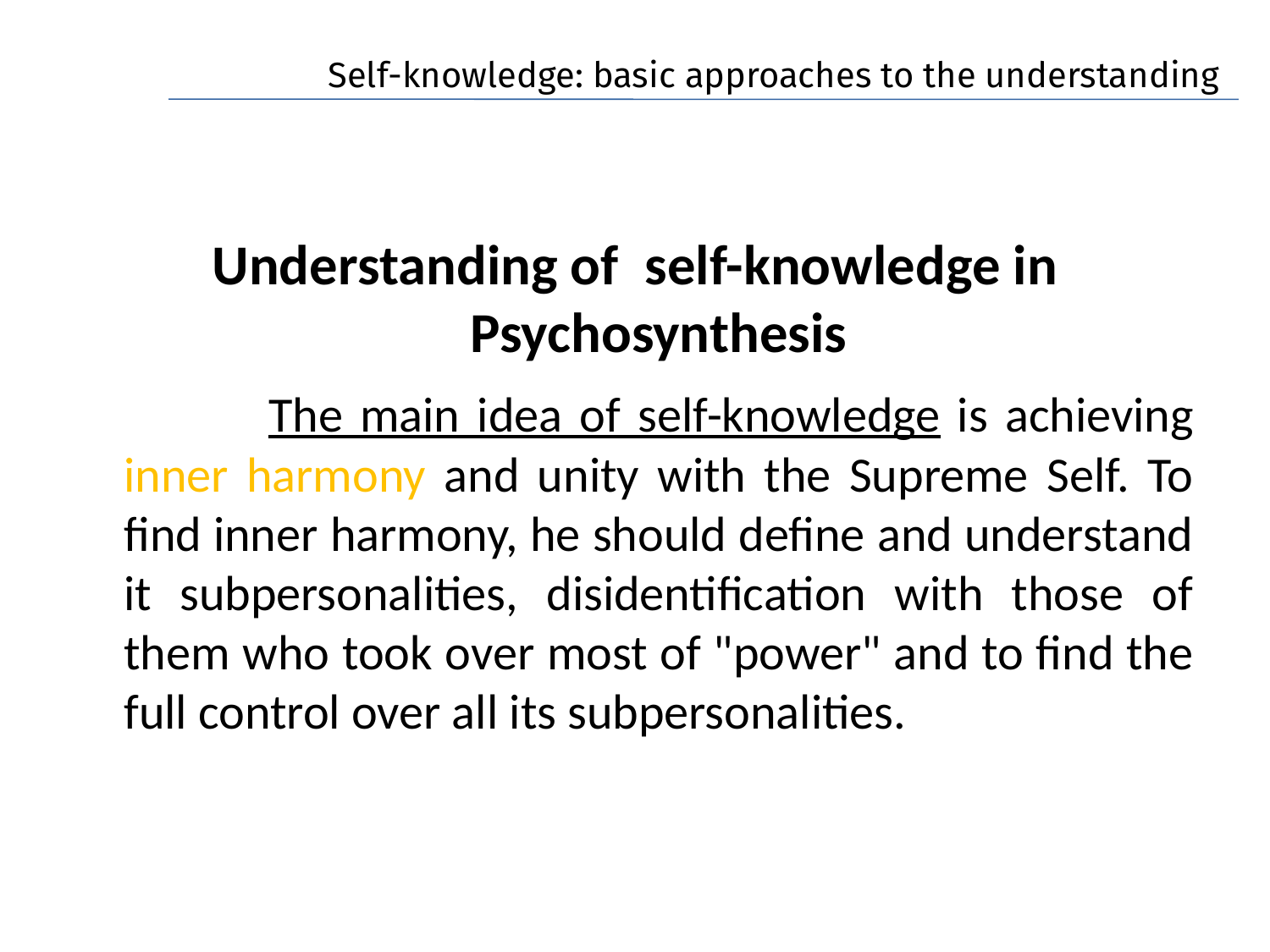

# Self-knowledge: basic approaches to the understanding

Understanding of  self-knowledge in Psychosynthesis
   		The main idea of ​​self-knowledge is achieving inner harmony and unity with the Supreme Self. To find inner harmony, he should define and understand it subpersonalities, disidentification with those of them who took over most of "power" and to find the full control over all its subpersonalities.